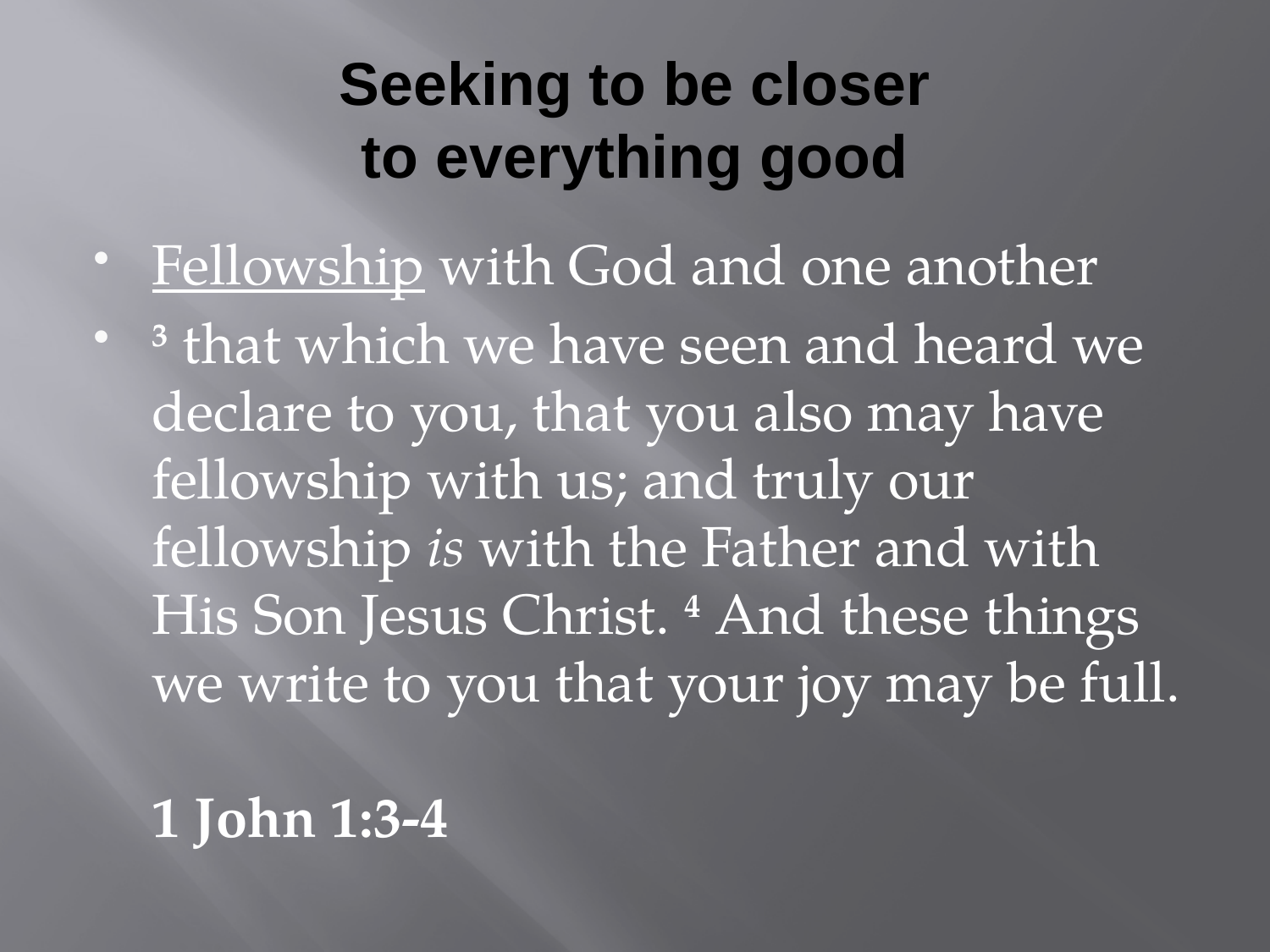

# Seeking to be closer to everything good
Fellowship with God and one another
3 that which we have seen and heard we declare to you, that you also may have fellowship with us; and truly our fellowship is with the Father and with His Son Jesus Christ. 4 And these things we write to you that your joy may be full.
1 John 1:3-4